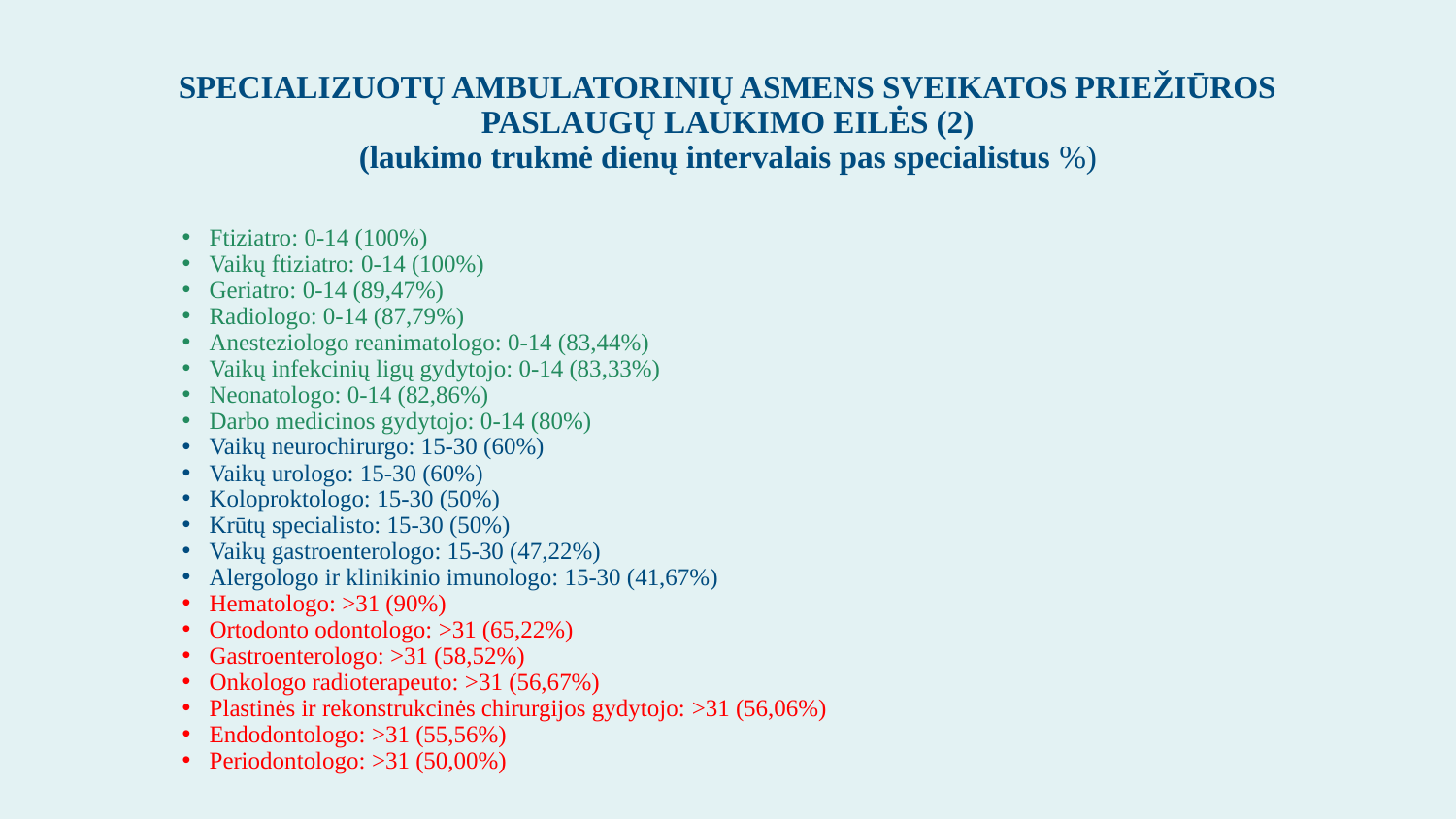

# SPECIALIZUOTŲ AMBULATORINIŲ ASMENS SVEIKATOS PRIEŽIŪROS PASLAUGŲ LAUKIMO EILĖS (2) (laukimo trukmė dienų intervalais pas specialistus %)
Ftiziatro: 0-14 (100%)
Vaikų ftiziatro: 0-14 (100%)
Geriatro: 0-14 (89,47%)
Radiologo: 0-14 (87,79%)
Anesteziologo reanimatologo: 0-14 (83,44%)
Vaikų infekcinių ligų gydytojo: 0-14 (83,33%)
Neonatologo: 0-14 (82,86%)
Darbo medicinos gydytojo: 0-14 (80%)
Vaikų neurochirurgo: 15-30 (60%)
Vaikų urologo: 15-30 (60%)
Koloproktologo: 15-30 (50%)
Krūtų specialisto: 15-30 (50%)
Vaikų gastroenterologo: 15-30 (47,22%)
Alergologo ir klinikinio imunologo: 15-30 (41,67%)
Hematologo: >31 (90%)
Ortodonto odontologo: >31 (65,22%)
Gastroenterologo: >31 (58,52%)
Onkologo radioterapeuto: >31 (56,67%)
Plastinės ir rekonstrukcinės chirurgijos gydytojo: >31 (56,06%)
Endodontologo: >31 (55,56%)
Periodontologo: >31 (50,00%)